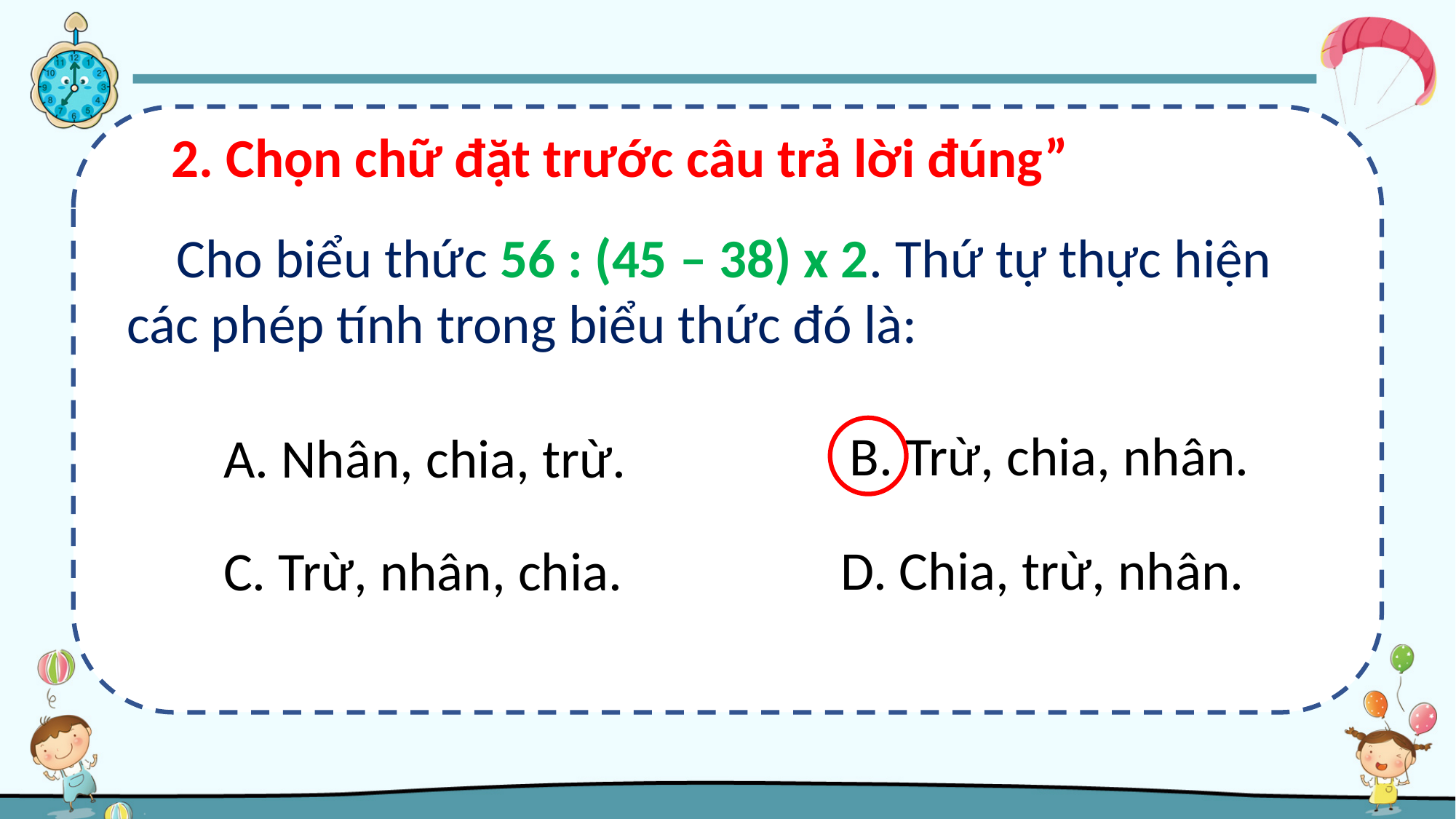

2. Chọn chữ đặt trước câu trả lời đúng”
    Cho biểu thức 56 : (45 – 38) x 2. Thứ tự thực hiện các phép tính trong biểu thức đó là:
B. Trừ, chia, nhân.
A. Nhân, chia, trừ.

D. Chia, trừ, nhân.
C. Trừ, nhân, chia.